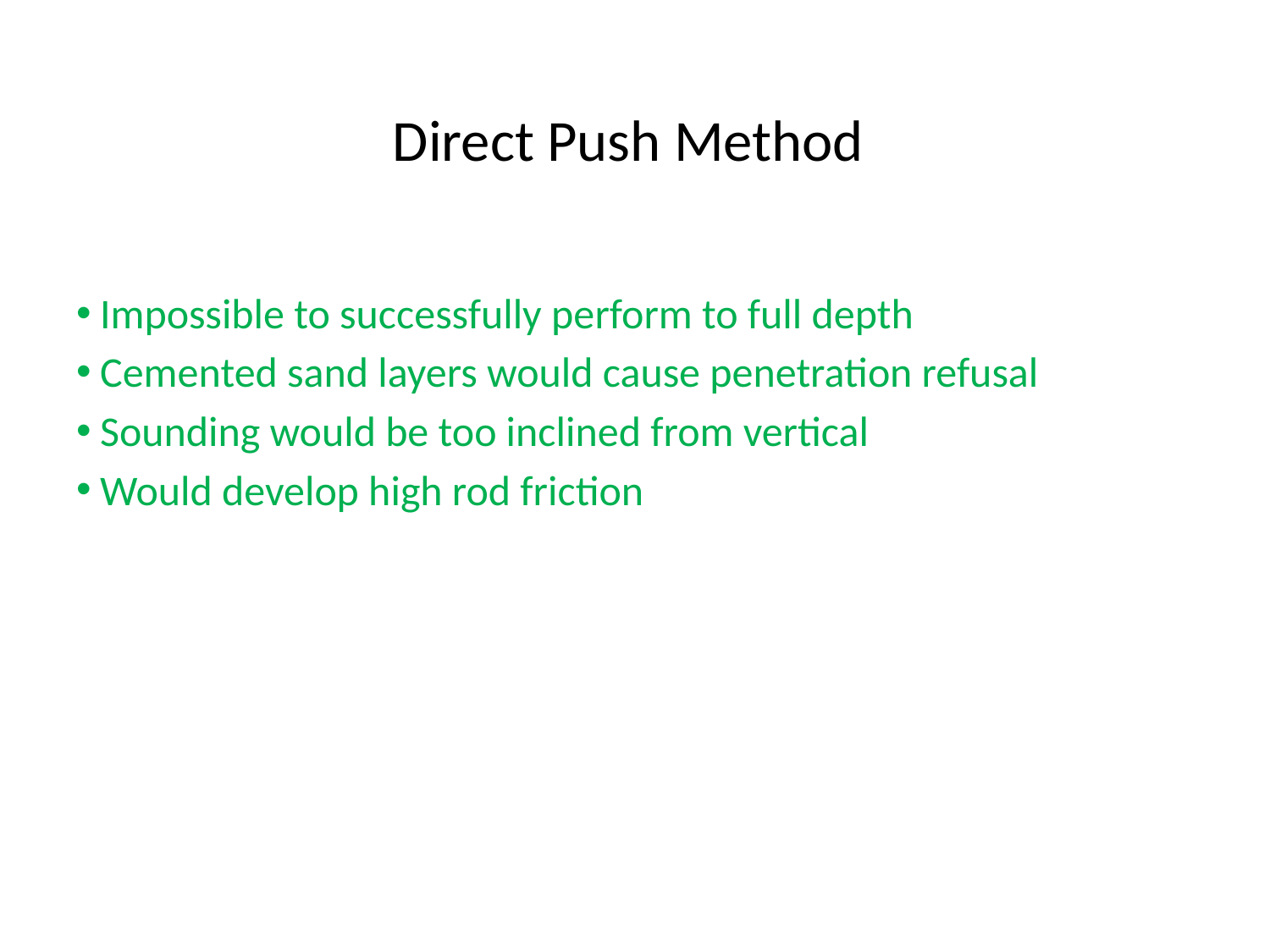

# Direct Push Method
Impossible to successfully perform to full depth
Cemented sand layers would cause penetration refusal
Sounding would be too inclined from vertical
Would develop high rod friction